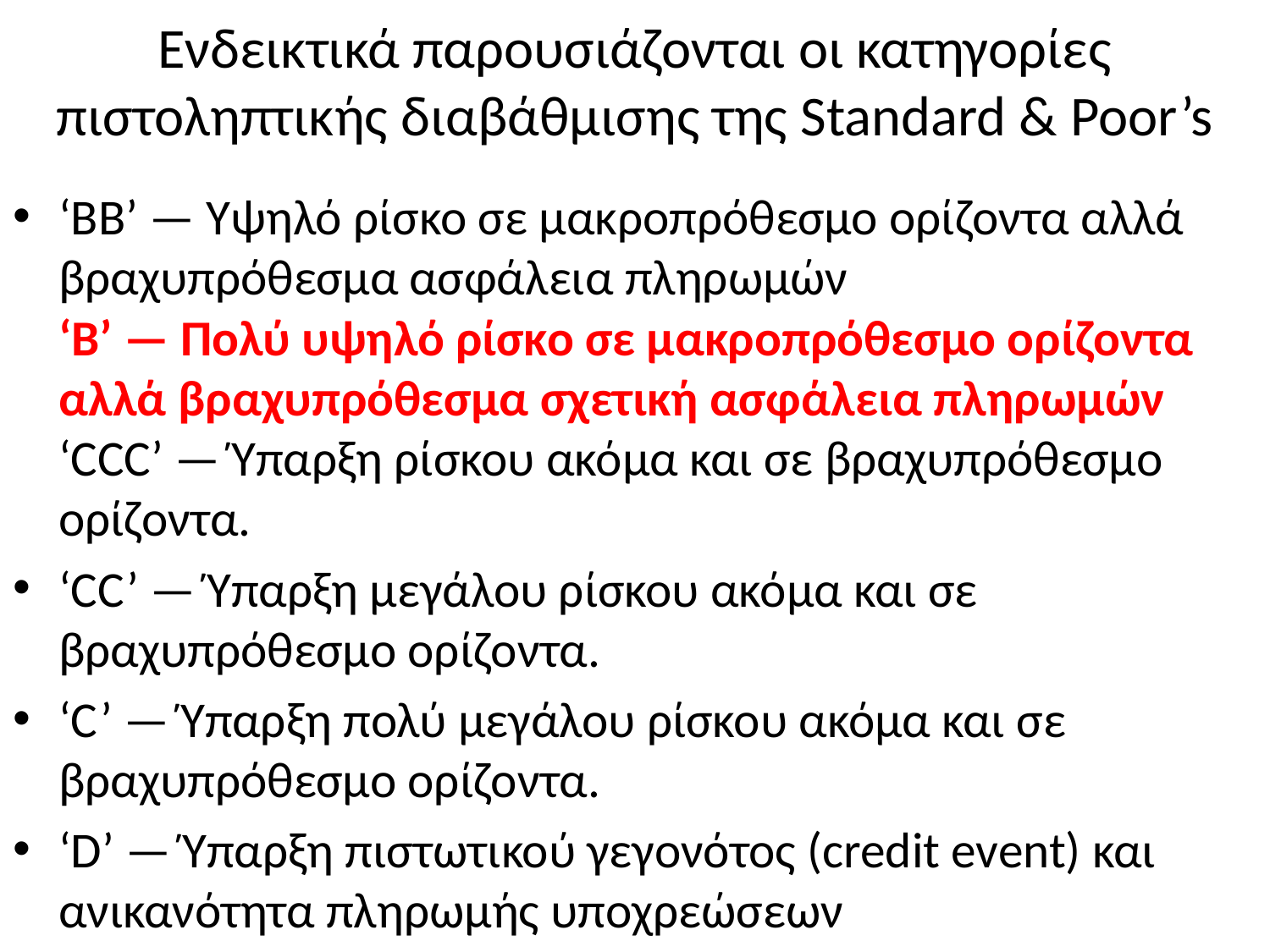

# Ενδεικτικά παρουσιάζονται οι κατηγορίες πιστοληπτικής διαβάθμισης της Standard & Poor’s
‘BB’ — Υψηλό ρίσκο σε μακροπρόθεσμο ορίζοντα αλλά βραχυπρόθεσμα ασφάλεια πληρωμών
‘B’ — Πολύ υψηλό ρίσκο σε μακροπρόθεσμο ορίζοντα αλλά βραχυπρόθεσμα σχετική ασφάλεια πληρωμών
‘CCC’ — Ύπαρξη ρίσκου ακόμα και σε βραχυπρόθεσμο ορίζοντα.
‘CC’ — Ύπαρξη μεγάλου ρίσκου ακόμα και σε βραχυπρόθεσμο ορίζοντα.
‘C’ — Ύπαρξη πολύ μεγάλου ρίσκου ακόμα και σε βραχυπρόθεσμο ορίζοντα.
‘D’ — Ύπαρξη πιστωτικού γεγονότος (credit event) και ανικανότητα πληρωμής υποχρεώσεων